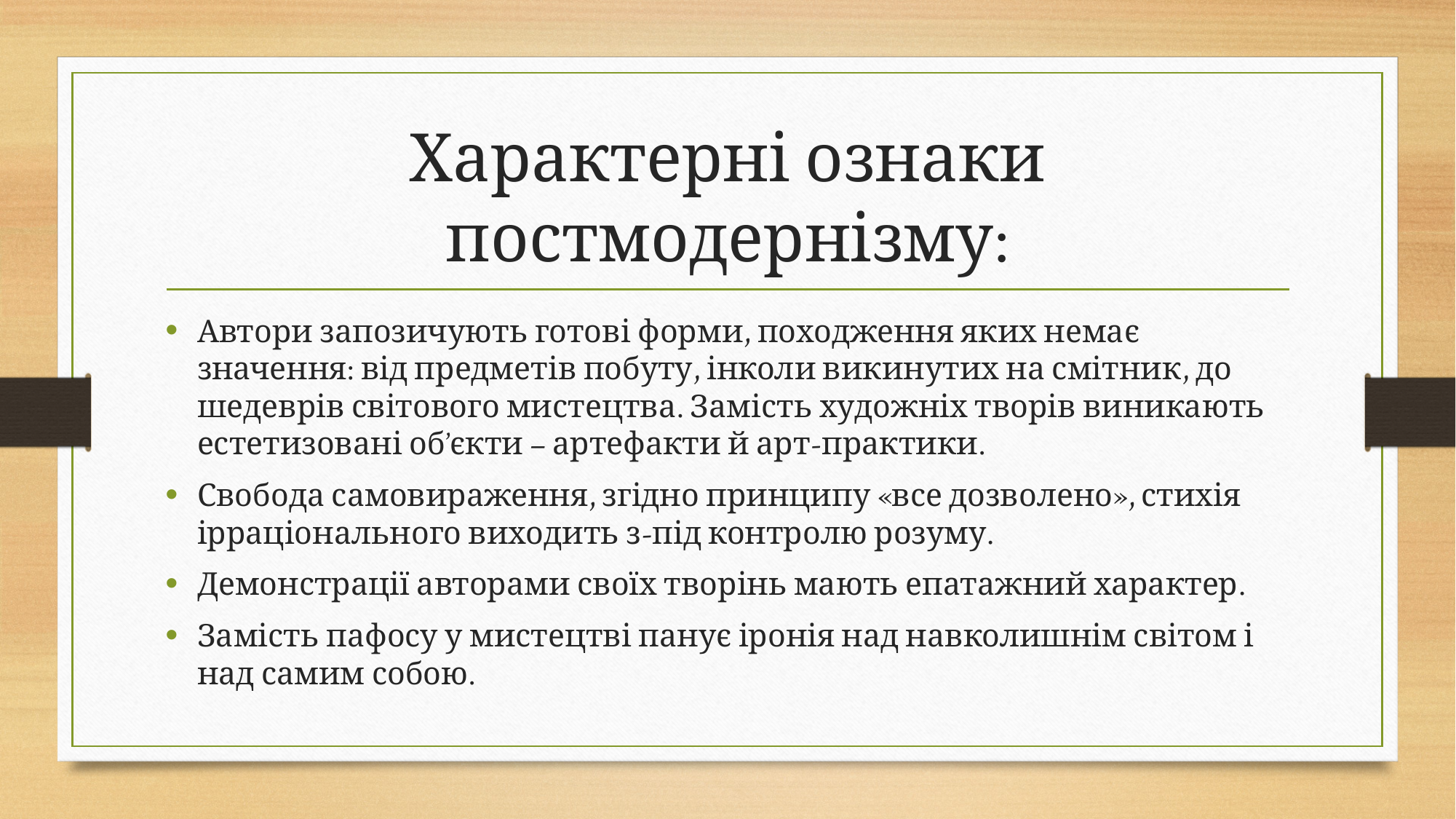

# Характерні ознаки постмодернізму:
Автори запозичують готові форми, походження яких немає значення: від предметів побуту, інколи викинутих на смітник, до шедеврів світового мистецтва. Замість художніх творів виникають естетизовані об’єкти – артефакти й арт-практики.
Свобода самовираження, згідно принципу «все дозволено», стихія ірраціонального виходить з-під контролю розуму.
Демонстрації авторами своїх творінь мають епатажний характер.
Замість пафосу у мистецтві панує іронія над навколишнім світом і над самим собою.